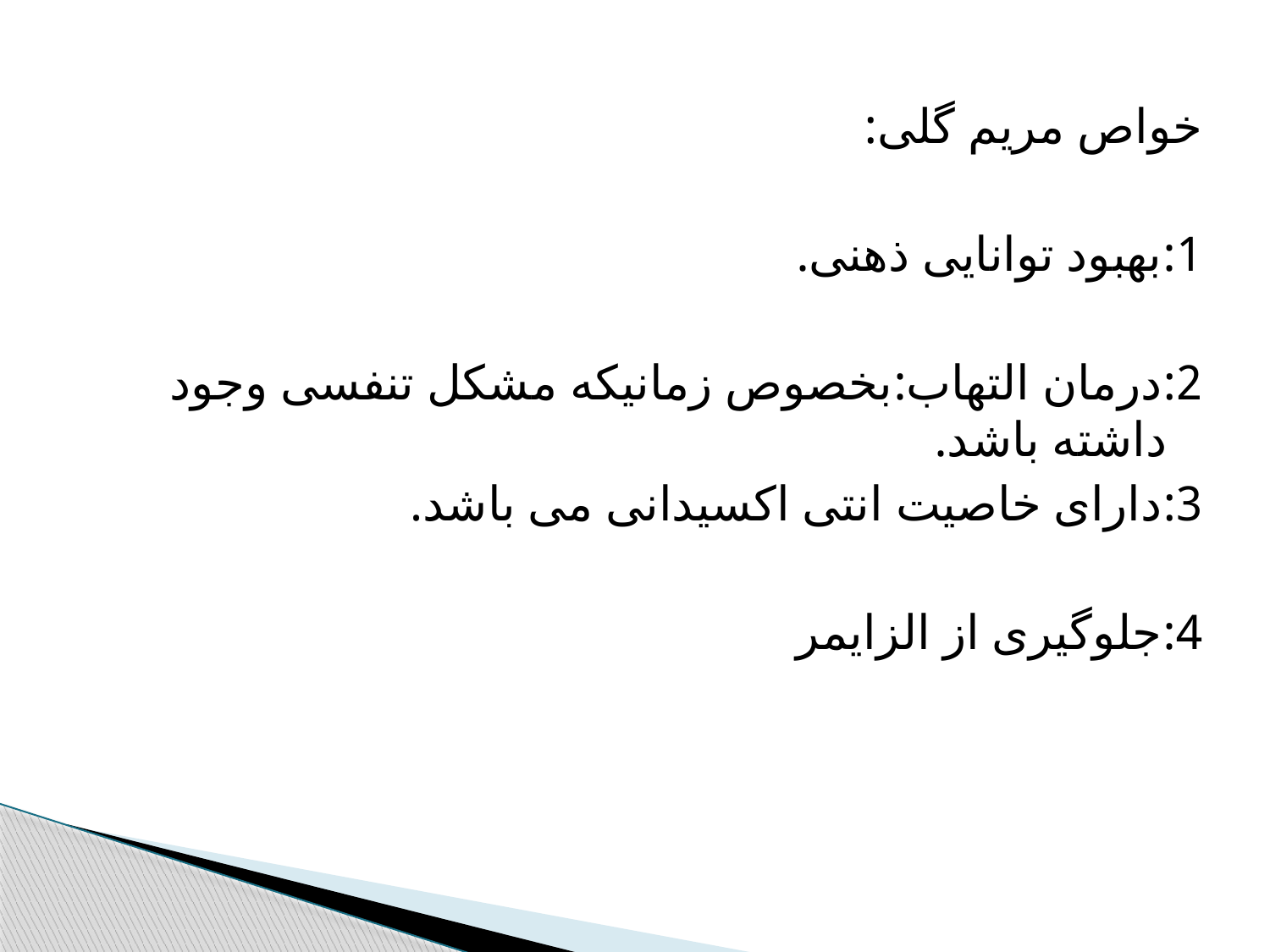

خواص مریم گلی:

1:بهبود توانایی ذهنی.

2:درمان التهاب:بخصوص زمانیکه مشکل تنفسی وجود داشته باشد.
3:دارای خاصیت انتی اکسیدانی می باشد.

4:جلوگیری از الزایمر